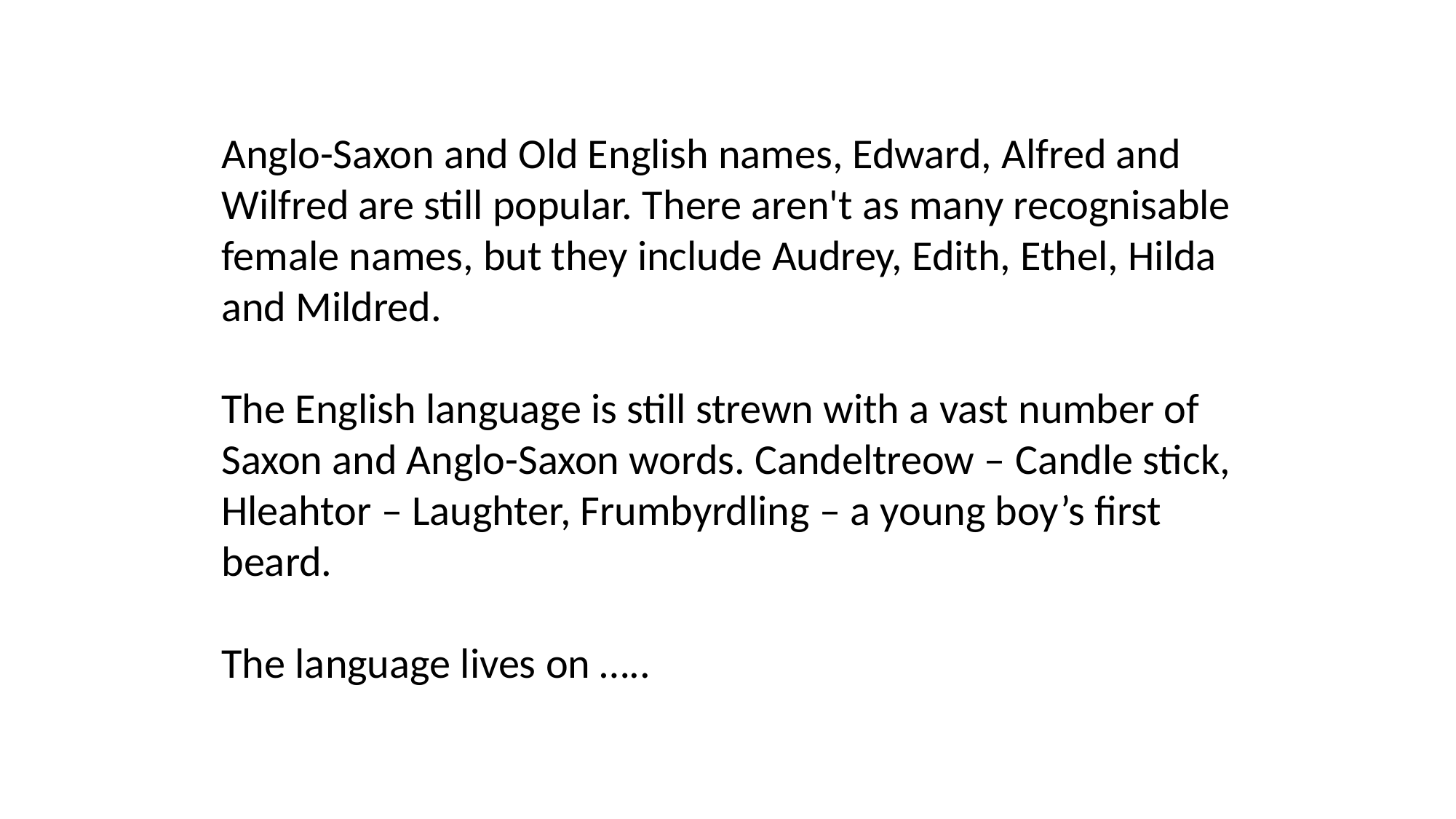

Anglo-Saxon and Old English names, Edward, Alfred and Wilfred are still popular. There aren't as many recognisable female names, but they include Audrey, Edith, Ethel, Hilda and Mildred.

The English language is still strewn with a vast number of Saxon and Anglo-Saxon words. Candeltreow – Candle stick, Hleahtor – Laughter, Frumbyrdling – a young boy’s first beard.

The language lives on …..